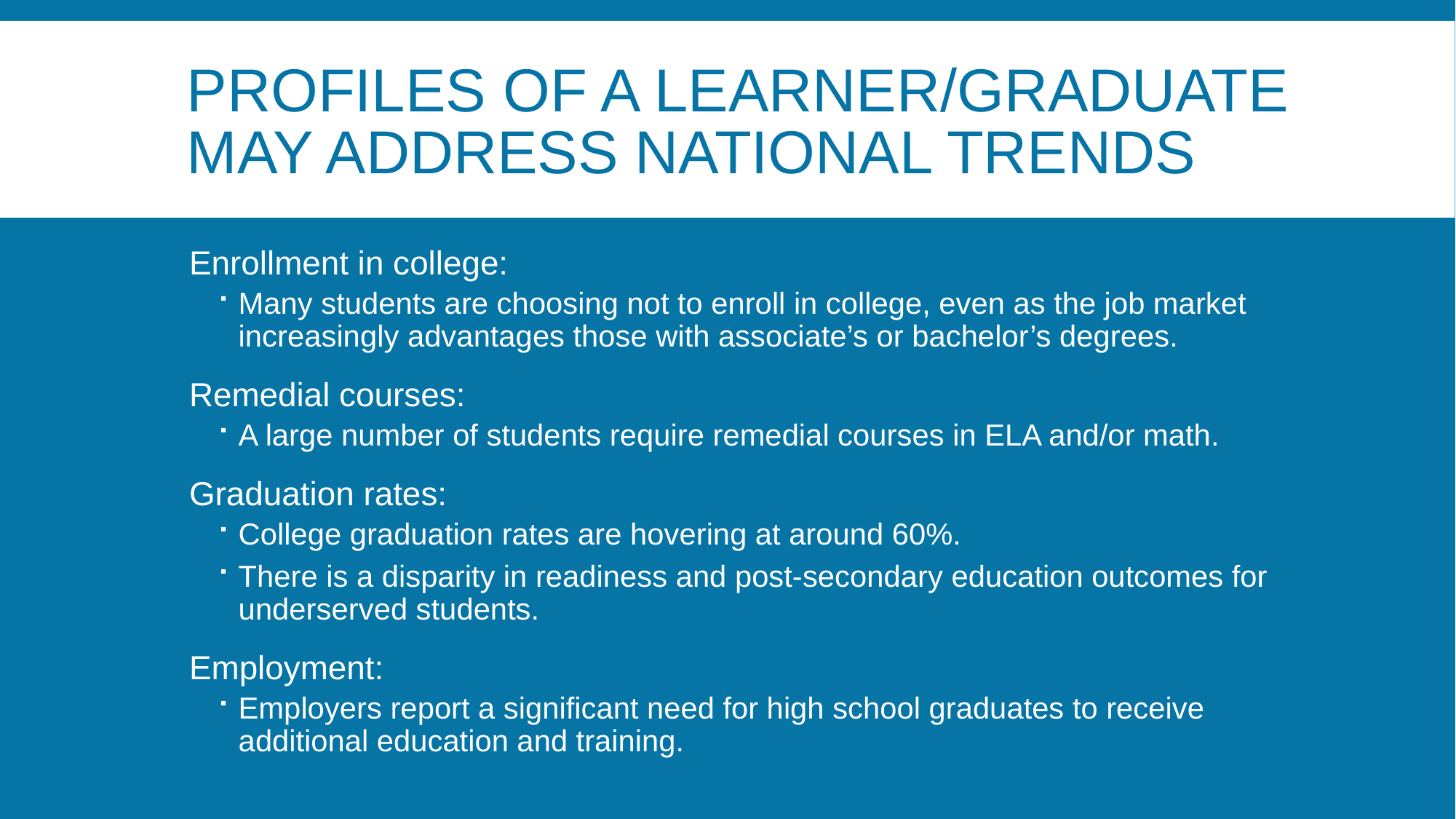

# Profiles of a learner/graduate May address national trends
Enrollment in college:
Many students are choosing not to enroll in college, even as the job market increasingly advantages those with associate’s or bachelor’s degrees.
Remedial courses:
A large number of students require remedial courses in ELA and/or math.
Graduation rates:
College graduation rates are hovering at around 60%.
There is a disparity in readiness and post-secondary education outcomes for underserved students.
Employment:
Employers report a significant need for high school graduates to receive additional education and training.